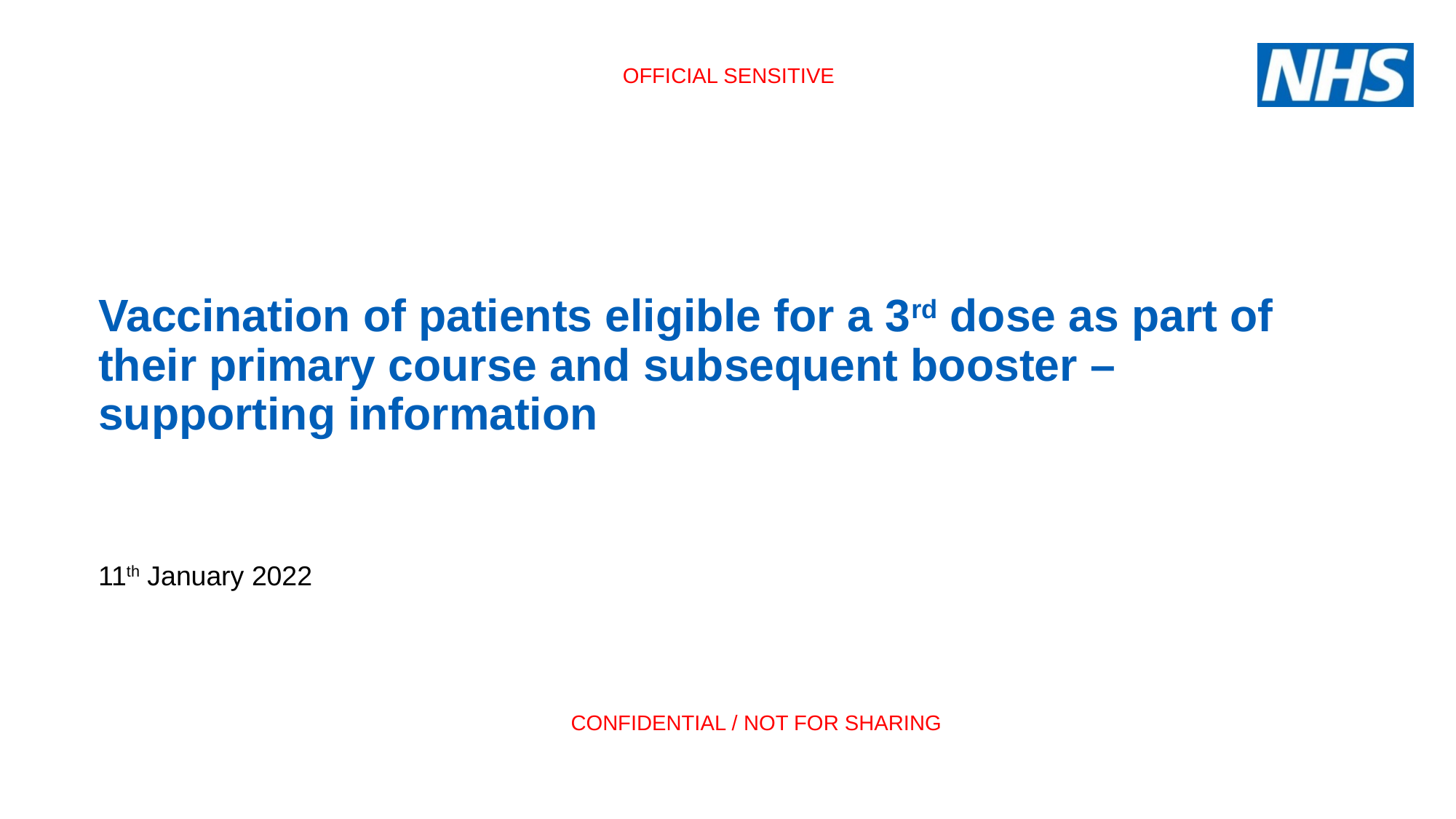

# Vaccination of patients eligible for a 3rd dose as part of their primary course and subsequent booster – supporting information
11th January 2022
CONFIDENTIAL / NOT FOR SHARING